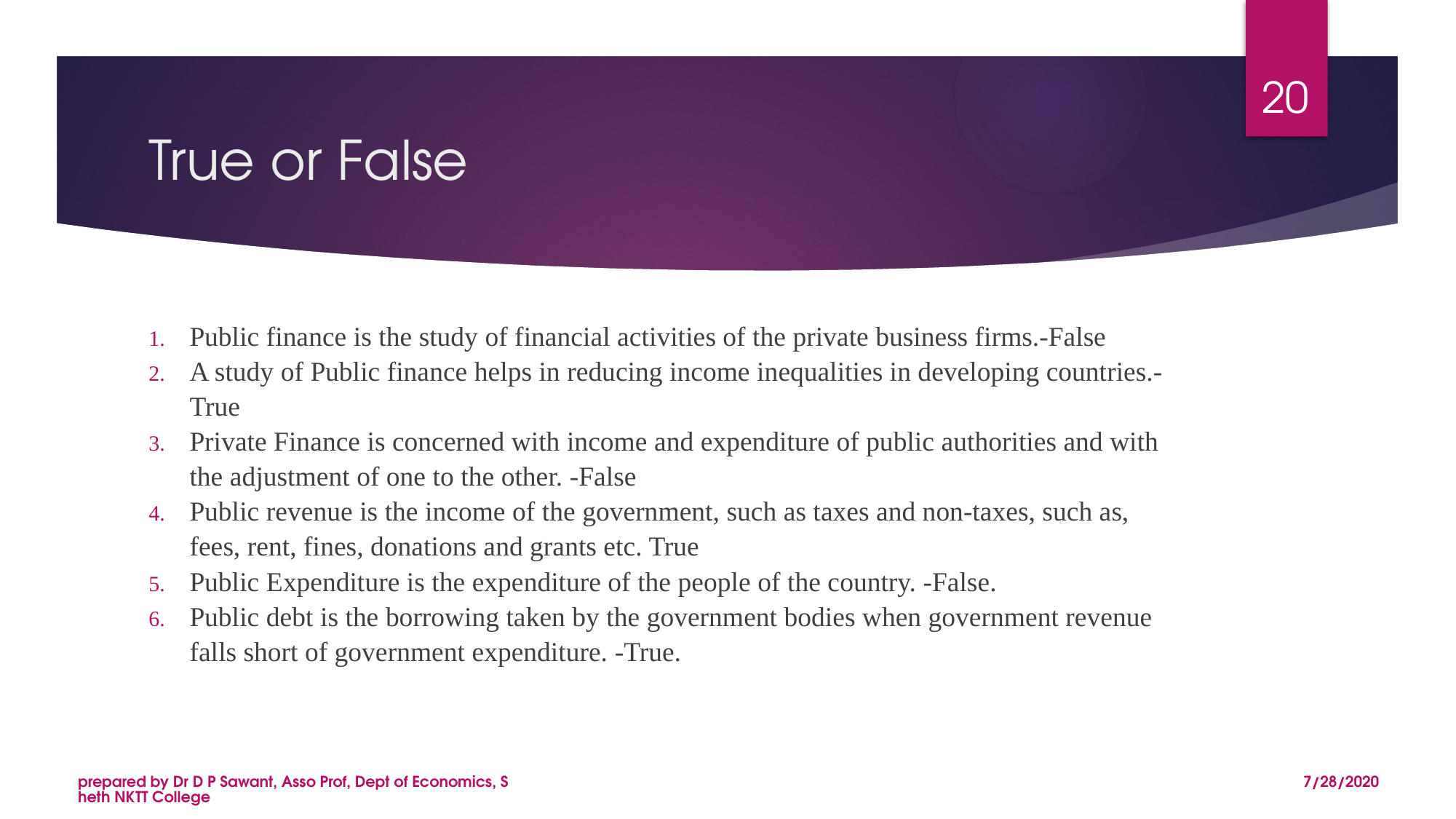

20
# True or False
Public finance is the study of financial activities of the private business firms.-False
A study of Public finance helps in reducing income inequalities in developing countries.- True
Private Finance is concerned with income and expenditure of public authorities and with the adjustment of one to the other. -False
Public revenue is the income of the government, such as taxes and non-taxes, such as, fees, rent, fines, donations and grants etc. True
Public Expenditure is the expenditure of the people of the country. -False.
Public debt is the borrowing taken by the government bodies when government revenue falls short of government expenditure. -True.

prepared by Dr D P Sawant, Asso Prof, Dept of Economics, Sheth NKTT College
7/28/2020